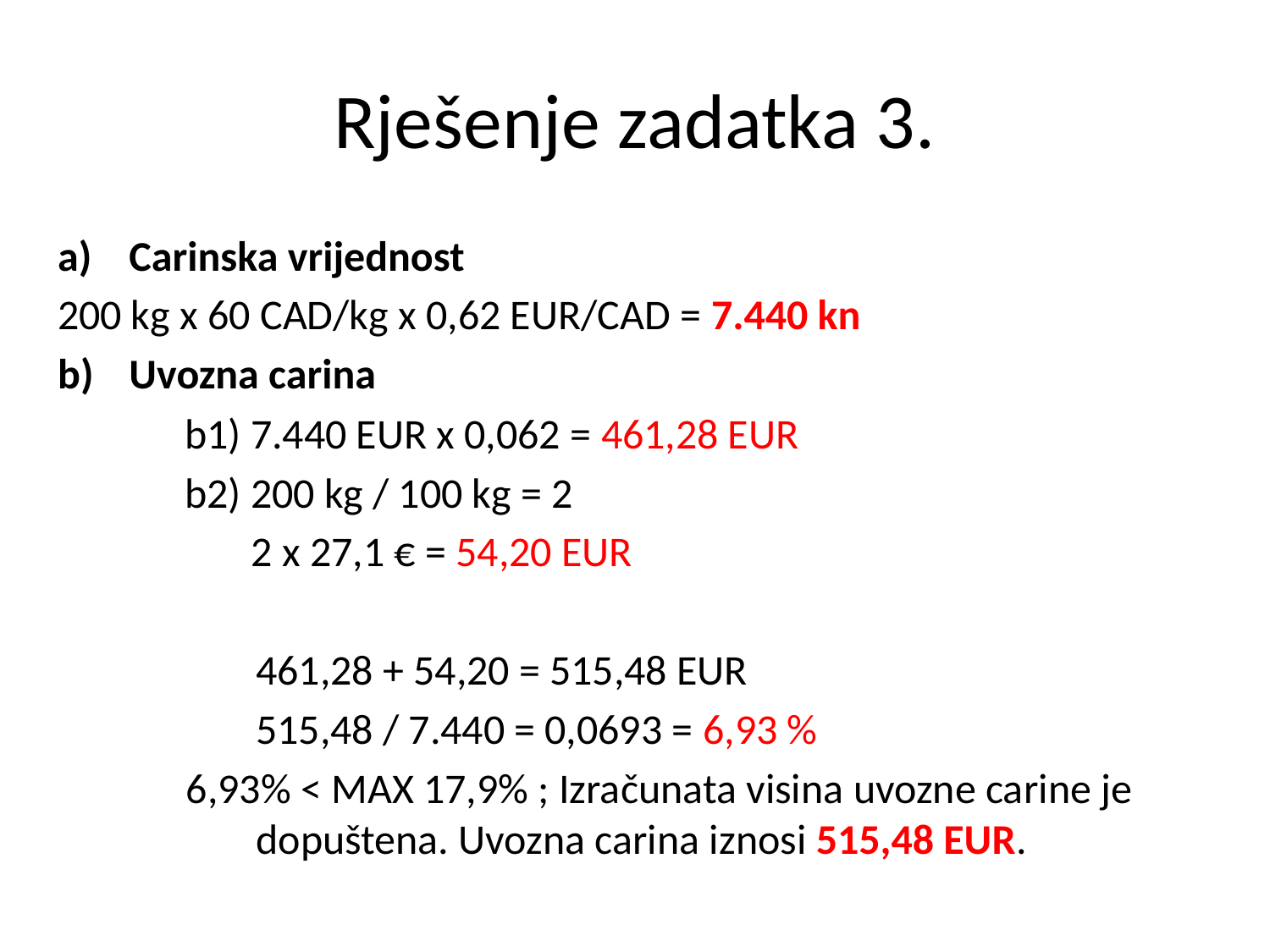

# Rješenje zadatka 3.
Carinska vrijednost
200 kg x 60 CAD/kg x 0,62 EUR/CAD = 7.440 kn
Uvozna carina
	b1) 7.440 EUR x 0,062 = 461,28 EUR
	b2) 200 kg / 100 kg = 2
	       2 x 27,1 € = 54,20 EUR

		461,28 + 54,20 = 515,48 EUR
		515,48 / 7.440 = 0,0693 = 6,93 %
	      6,93% < MAX 17,9% ; Izračunata visina uvozne carine je    	dopuštena. Uvozna carina iznosi 515,48 EUR.